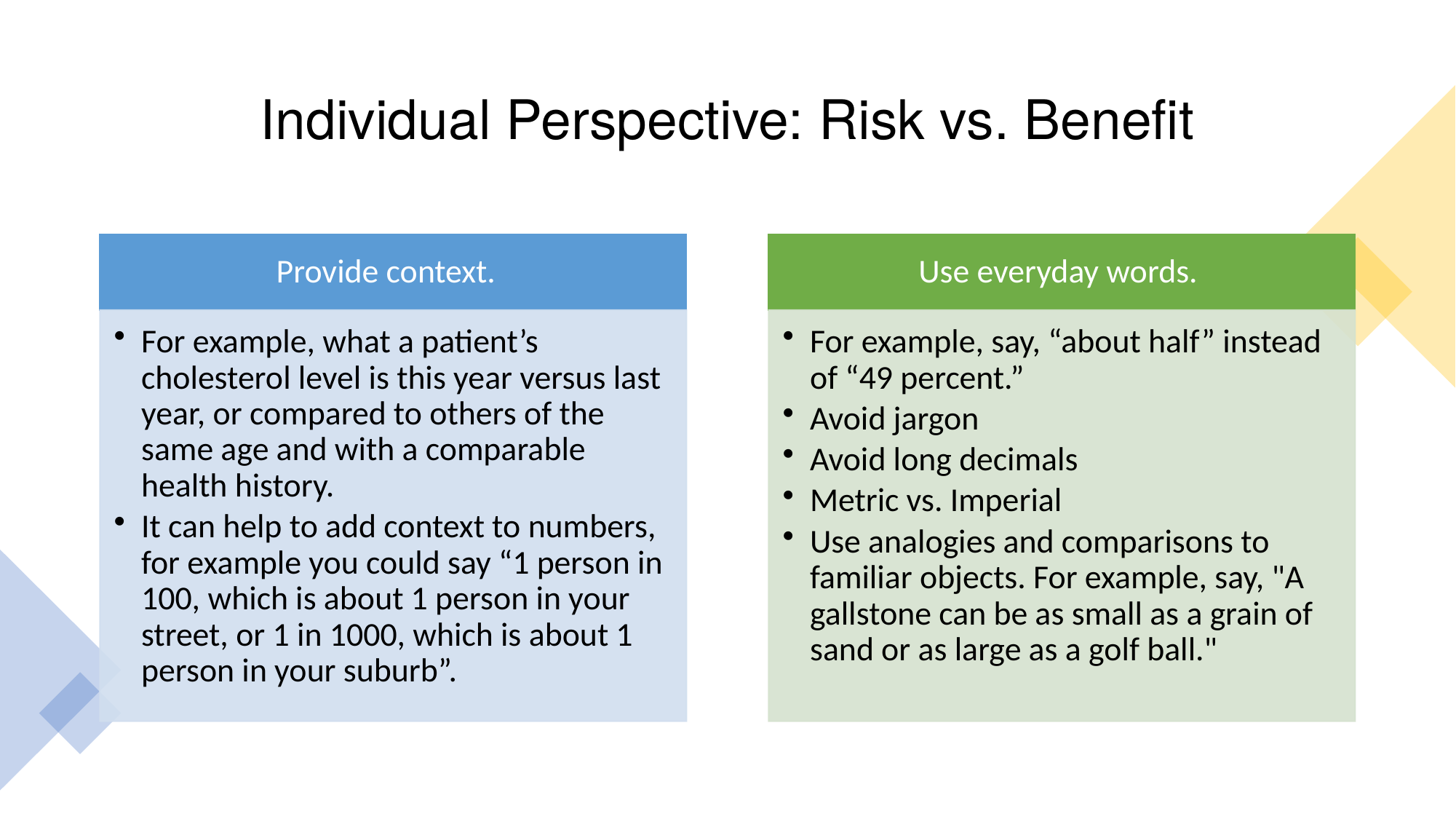

# Individual Perspective: Risk vs. Benefit

Provide context.
For example, what a patient’s cholesterol level is this year versus last year, or compared to others of the same age and with a comparable health history.
It can help to add context to numbers, for example you could say “1 person in 100, which is about 1 person in your street, or 1 in 1000, which is about 1 person in your suburb”.
Use everyday words.
For example, say, “about half” instead of “49 percent.”
Avoid jargon
Avoid long decimals
Metric vs. Imperial
Use analogies and comparisons to familiar objects. For example, say, "A gallstone can be as small as a grain of sand or as large as a golf ball."